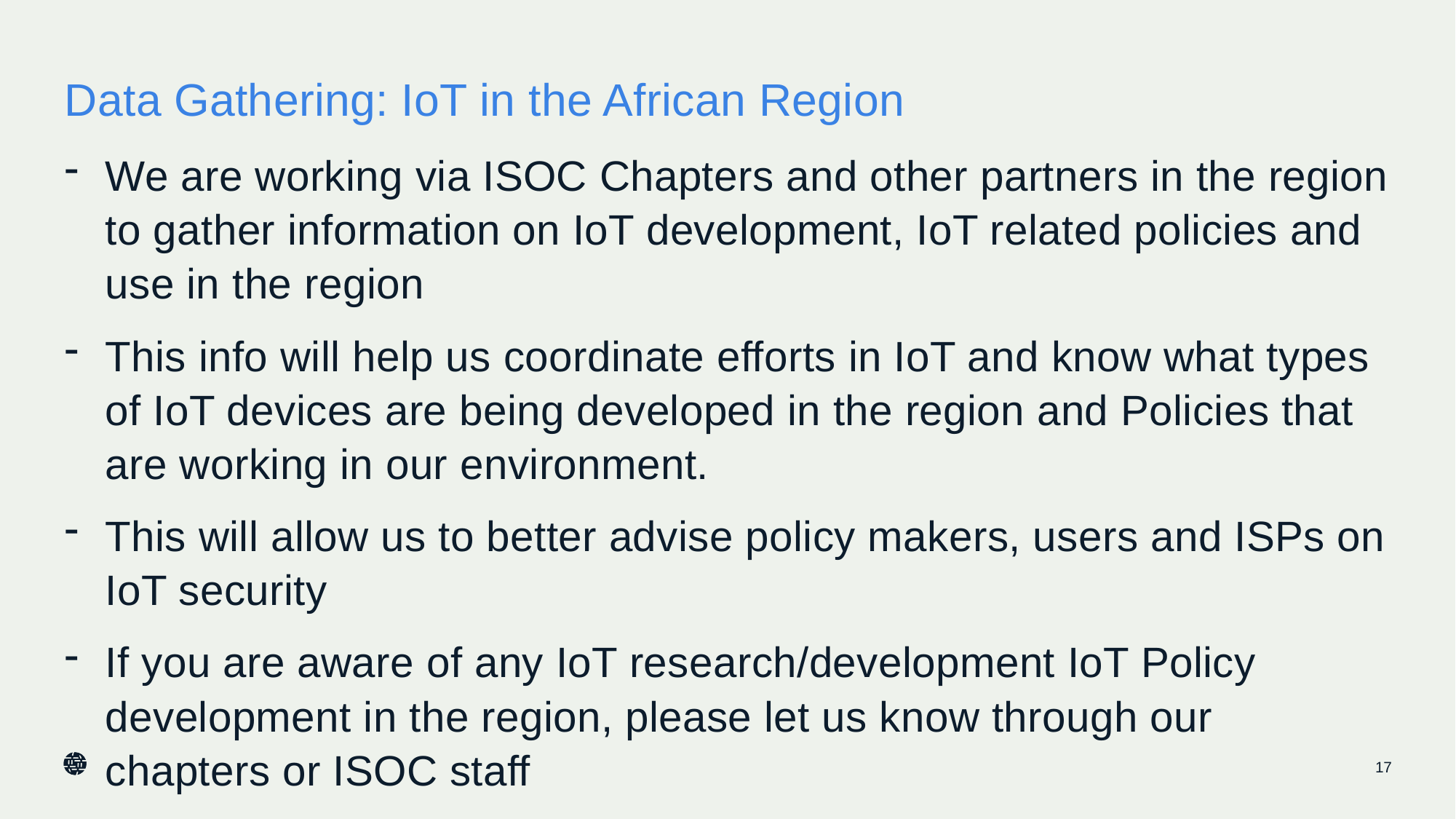

# Data Gathering: IoT in the African Region
We are working via ISOC Chapters and other partners in the region to gather information on IoT development, IoT related policies and use in the region
This info will help us coordinate efforts in IoT and know what types of IoT devices are being developed in the region and Policies that are working in our environment.
This will allow us to better advise policy makers, users and ISPs on IoT security
If you are aware of any IoT research/development IoT Policy development in the region, please let us know through our chapters or ISOC staff
17